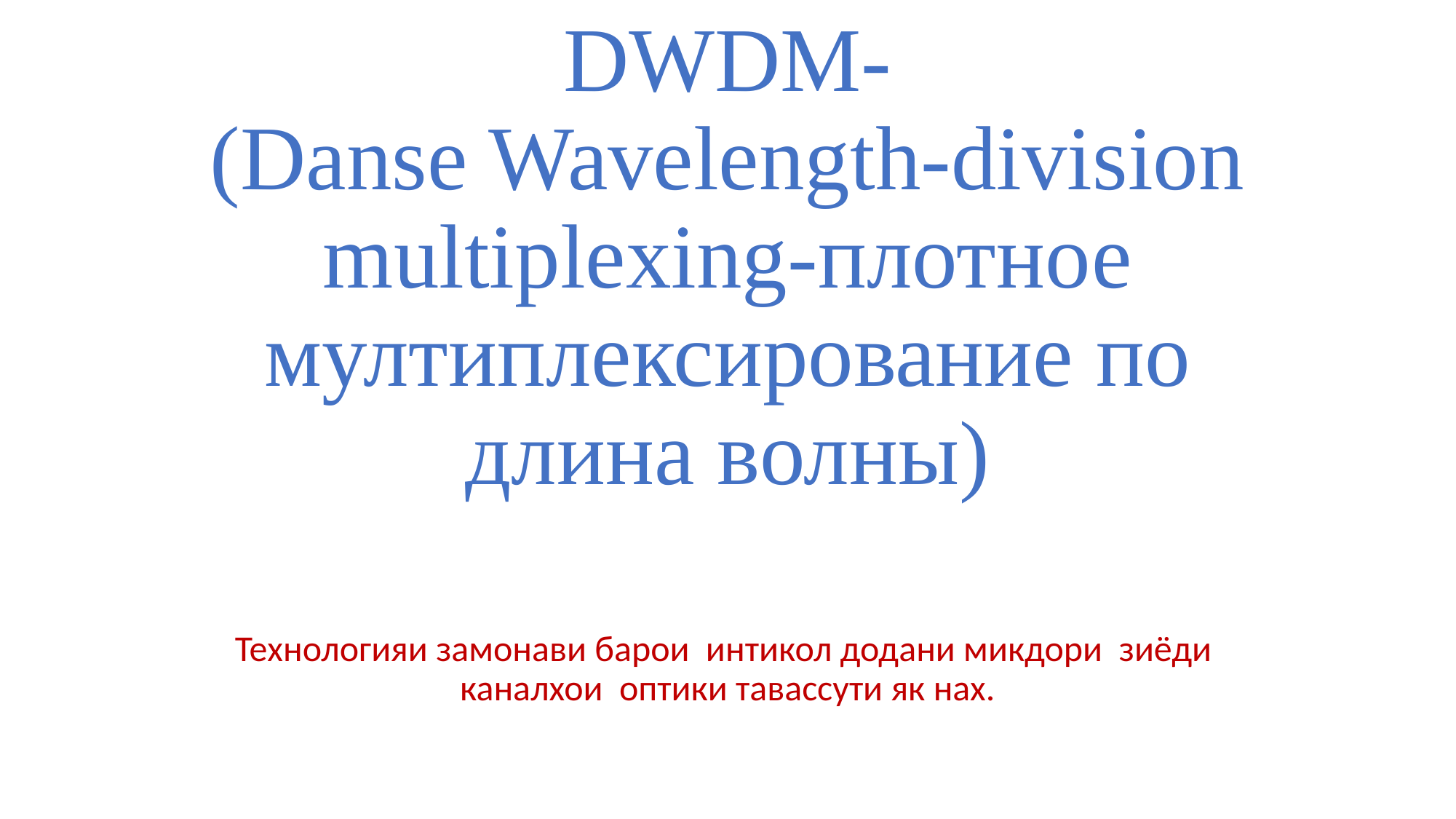

# DWDM- (Danse Wavelength-division multiplexing-плотное мултиплексирование по длина волны)
Технологияи замонави барои  интикол додани микдори  зиёди  каналхои  оптики тавассути як нах.